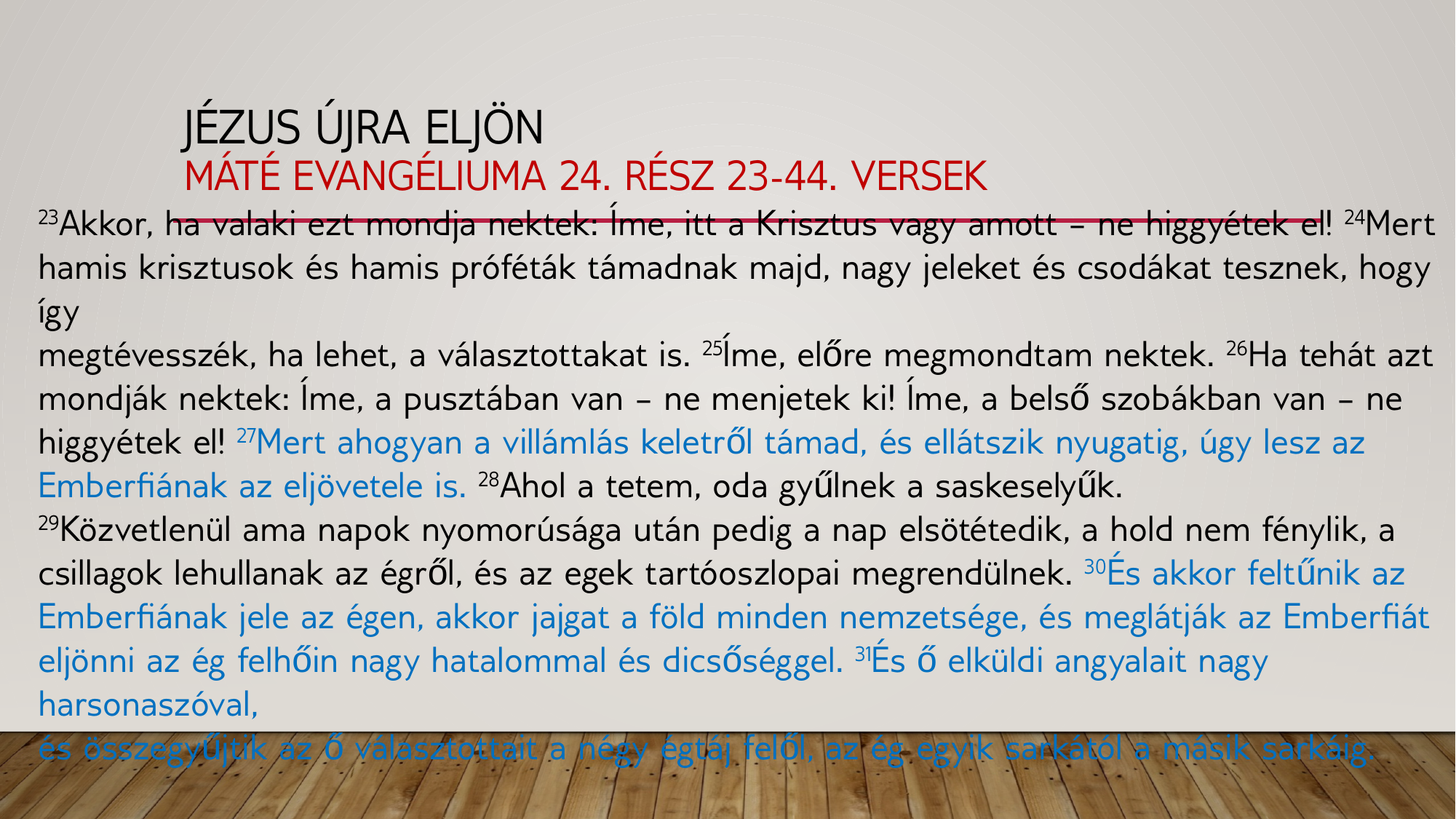

# Jézus újra eljön máté evangéliuma 24. rész 23-44. versek
23Akkor, ha valaki ezt mondja nektek: Íme, itt a Krisztus vagy amott – ne higgyétek el! 24Mert
hamis krisztusok és hamis próféták támadnak majd, nagy jeleket és csodákat tesznek, hogy így
megtévesszék, ha lehet, a választottakat is. 25Íme, előre megmondtam nektek. 26Ha tehát azt
mondják nektek: Íme, a pusztában van – ne menjetek ki! Íme, a belső szobákban van – ne
higgyétek el! 27Mert ahogyan a villámlás keletről támad, és ellátszik nyugatig, úgy lesz az
Emberfiának az eljövetele is. 28Ahol a tetem, oda gyűlnek a saskeselyűk.
29Közvetlenül ama napok nyomorúsága után pedig a nap elsötétedik, a hold nem fénylik, a
csillagok lehullanak az égről, és az egek tartóoszlopai megrendülnek. 30És akkor feltűnik az
Emberfiának jele az égen, akkor jajgat a föld minden nemzetsége, és meglátják az Emberfiát
eljönni az ég felhőin nagy hatalommal és dicsőséggel. 31És ő elküldi angyalait nagy harsonaszóval,
és összegyűjtik az ő választottait a négy égtáj felől, az ég egyik sarkától a másik sarkáig.